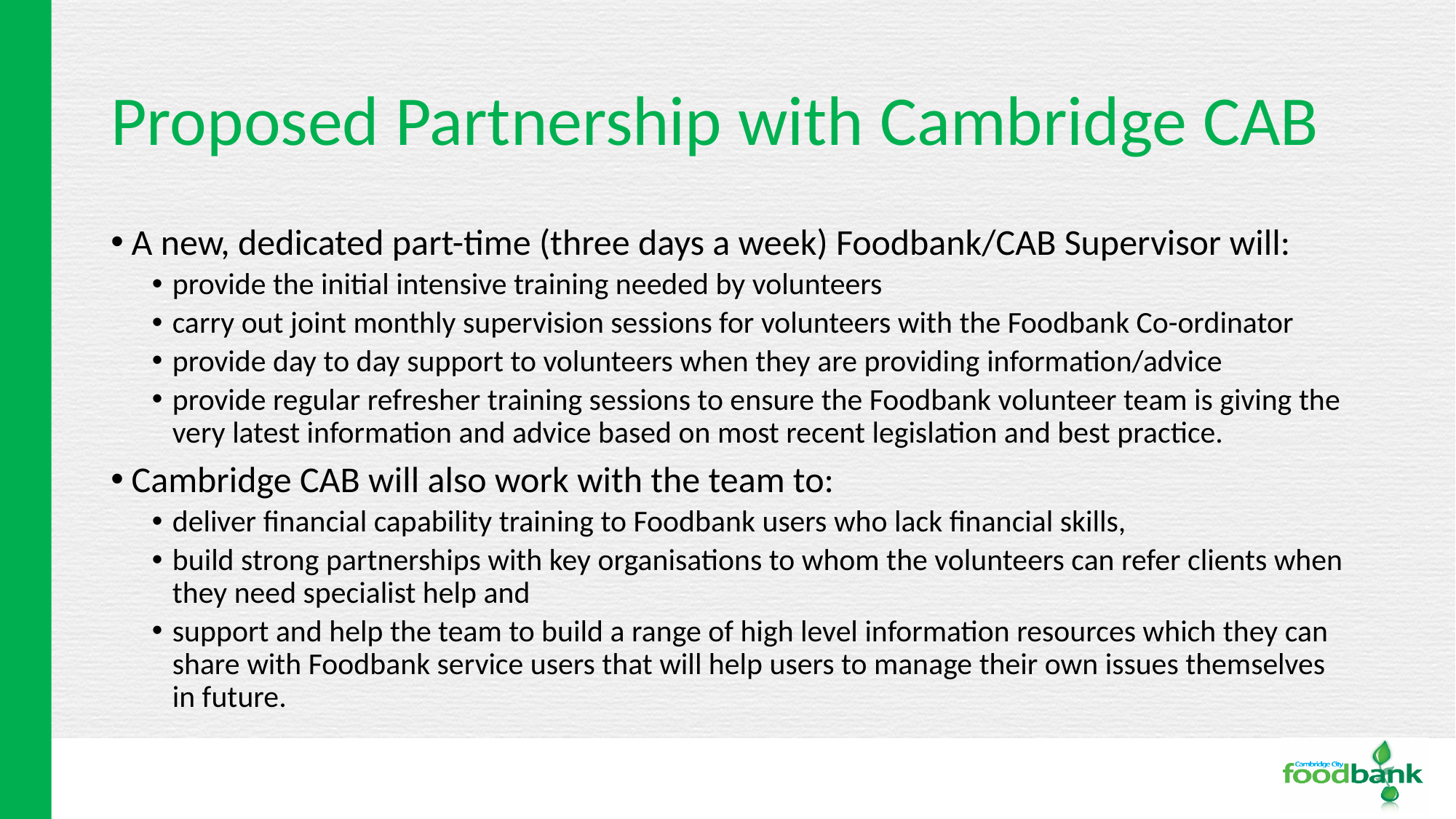

# Proposed Partnership with Cambridge CAB
A new, dedicated part-time (three days a week) Foodbank/CAB Supervisor will:
provide the initial intensive training needed by volunteers
carry out joint monthly supervision sessions for volunteers with the Foodbank Co-ordinator
provide day to day support to volunteers when they are providing information/advice
provide regular refresher training sessions to ensure the Foodbank volunteer team is giving the very latest information and advice based on most recent legislation and best practice.
Cambridge CAB will also work with the team to:
deliver financial capability training to Foodbank users who lack financial skills,
build strong partnerships with key organisations to whom the volunteers can refer clients when they need specialist help and
support and help the team to build a range of high level information resources which they can share with Foodbank service users that will help users to manage their own issues themselves in future.